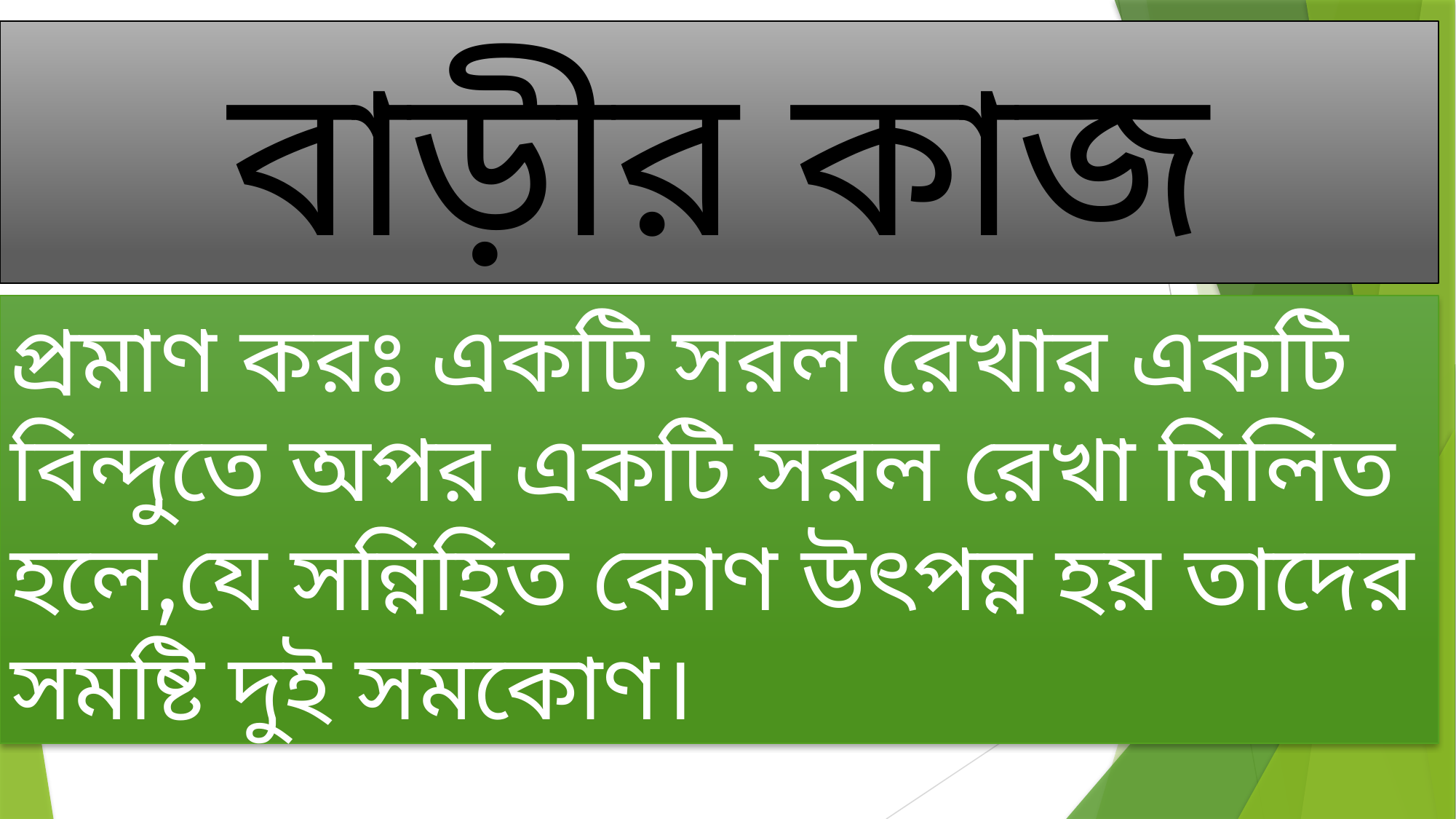

বাড়ীর কাজ
প্রমাণ করঃ একটি সরল রেখার একটি বিন্দুতে অপর একটি সরল রেখা মিলিত হলে,যে সন্নিহিত কোণ উৎপন্ন হয় তাদের সমষ্টি দুই সমকোণ।